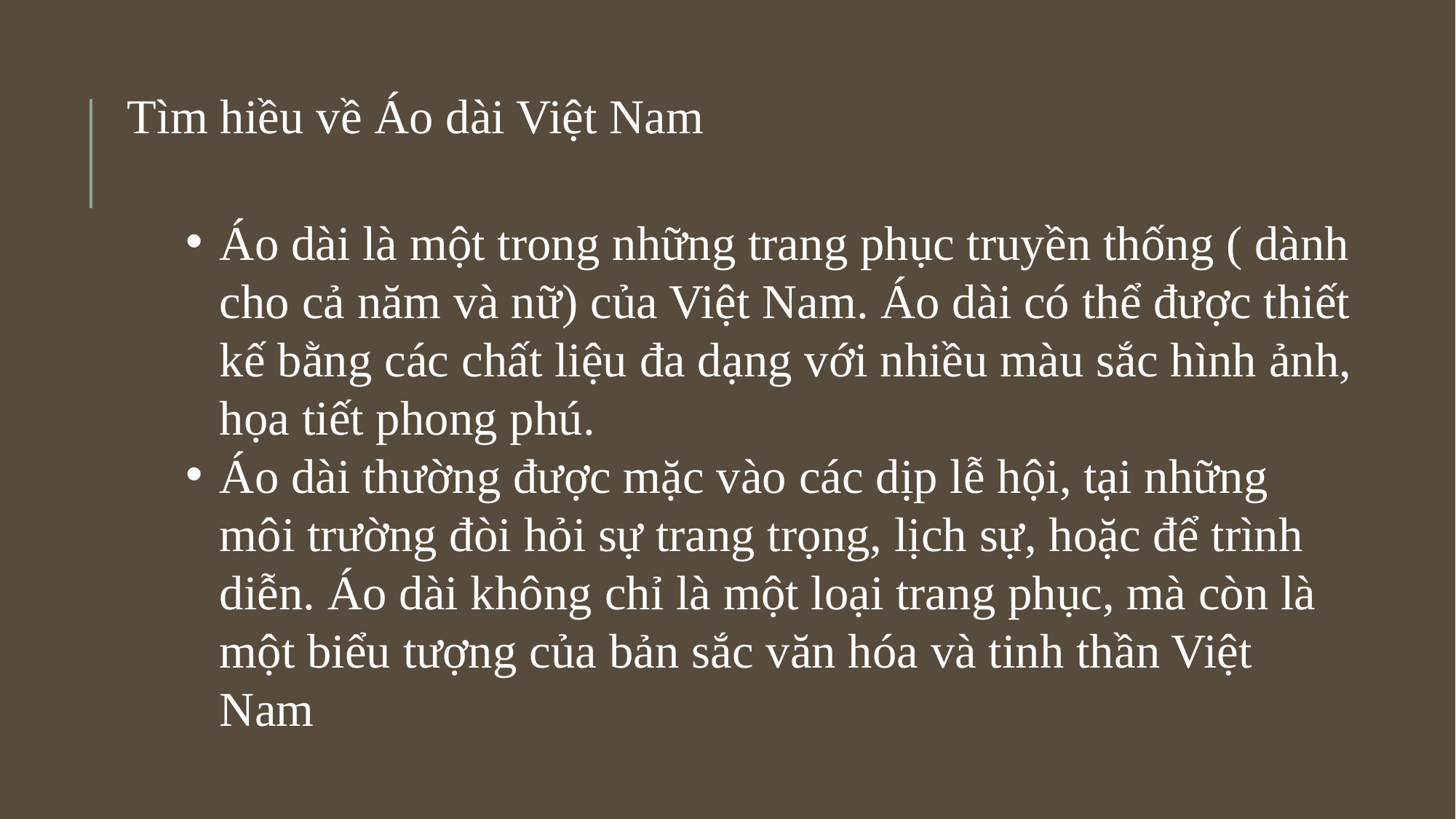

Tìm hiều về Áo dài Việt Nam
Áo dài là một trong những trang phục truyền thống ( dành cho cả năm và nữ) của Việt Nam. Áo dài có thể được thiết kế bằng các chất liệu đa dạng với nhiều màu sắc hình ảnh, họa tiết phong phú.
Áo dài thường được mặc vào các dịp lễ hội, tại những môi trường đòi hỏi sự trang trọng, lịch sự, hoặc để trình diễn. Áo dài không chỉ là một loại trang phục, mà còn là một biểu tượng của bản sắc văn hóa và tinh thần Việt Nam